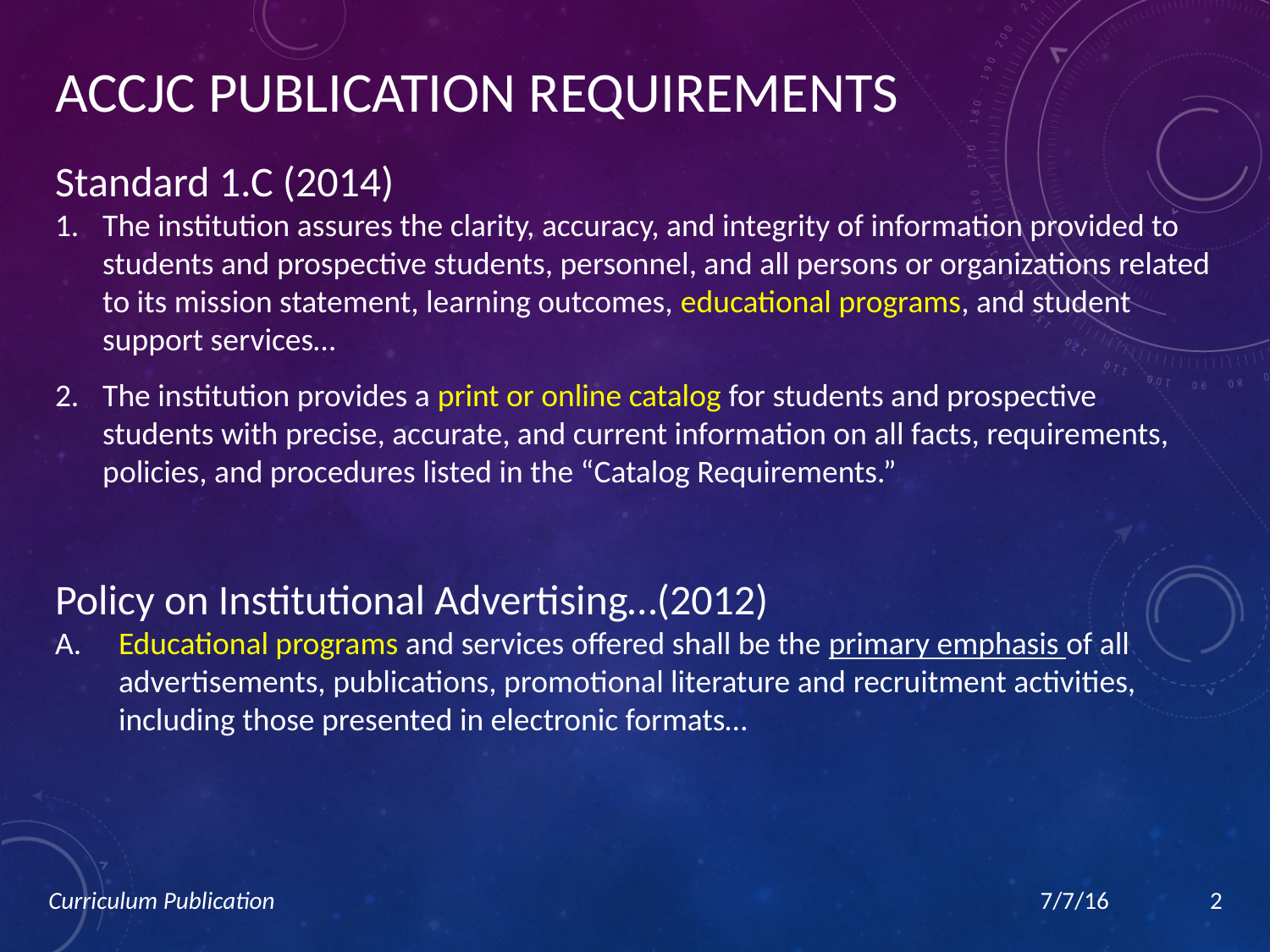

# Accjc PUBLICATION REQUIREMENTS
Standard 1.C (2014)
The institution assures the clarity, accuracy, and integrity of information provided to students and prospective students, personnel, and all persons or organizations related to its mission statement, learning outcomes, educational programs, and student support services…
The institution provides a print or online catalog for students and prospective students with precise, accurate, and current information on all facts, requirements, policies, and procedures listed in the “Catalog Requirements.”

Policy on Institutional Advertising…(2012)
Educational programs and services offered shall be the primary emphasis of all advertisements, publications, promotional literature and recruitment activities, including those presented in electronic formats…

Curriculum Publication
7/7/16
2